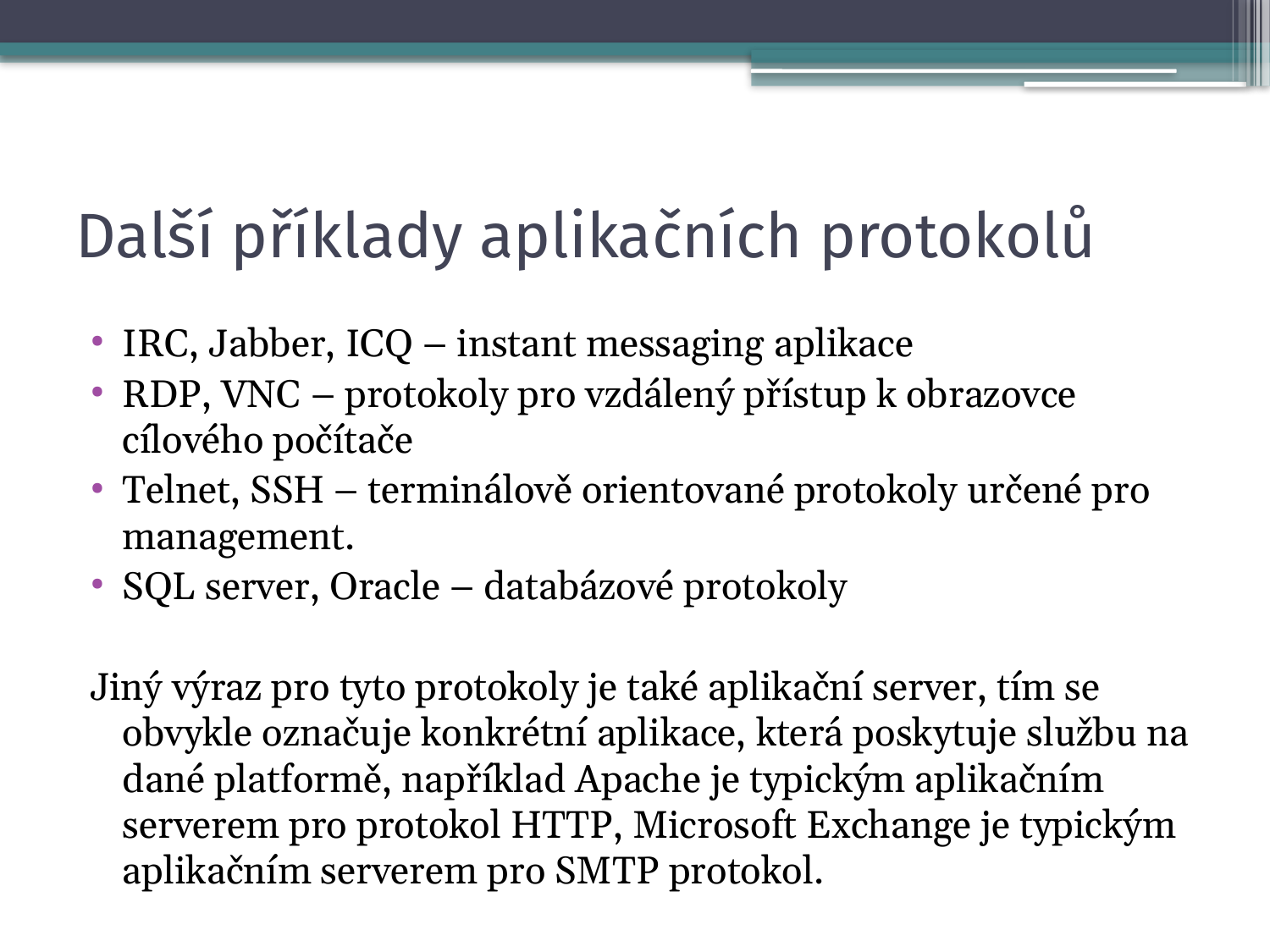

# Další příklady aplikačních protokolů
IRC, Jabber, ICQ – instant messaging aplikace
RDP, VNC – protokoly pro vzdálený přístup k obrazovce cílového počítače
Telnet, SSH – terminálově orientované protokoly určené pro management.
SQL server, Oracle – databázové protokoly

Jiný výraz pro tyto protokoly je také aplikační server, tím se obvykle označuje konkrétní aplikace, která poskytuje službu na dané platformě, například Apache je typickým aplikačním serverem pro protokol HTTP, Microsoft Exchange je typickým aplikačním serverem pro SMTP protokol.